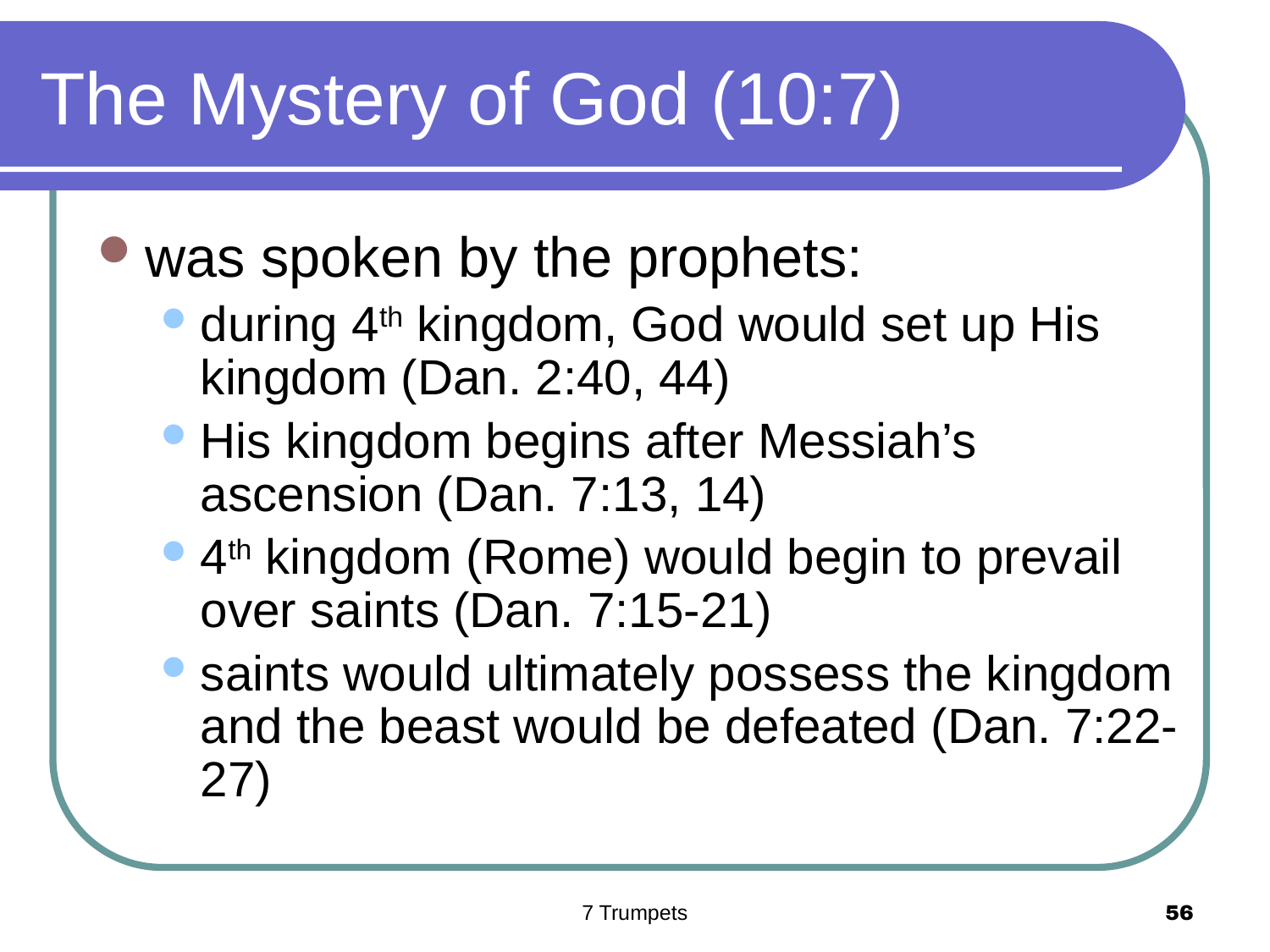

# The Mystery of God (10:7)
was spoken by the prophets:
during 4th kingdom, God would set up His kingdom (Dan. 2:40, 44)
His kingdom begins after Messiah’s ascension (Dan. 7:13, 14)
4th kingdom (Rome) would begin to prevail over saints (Dan. 7:15-21)
saints would ultimately possess the kingdom and the beast would be defeated (Dan. 7:22-27)
7 Trumpets
56